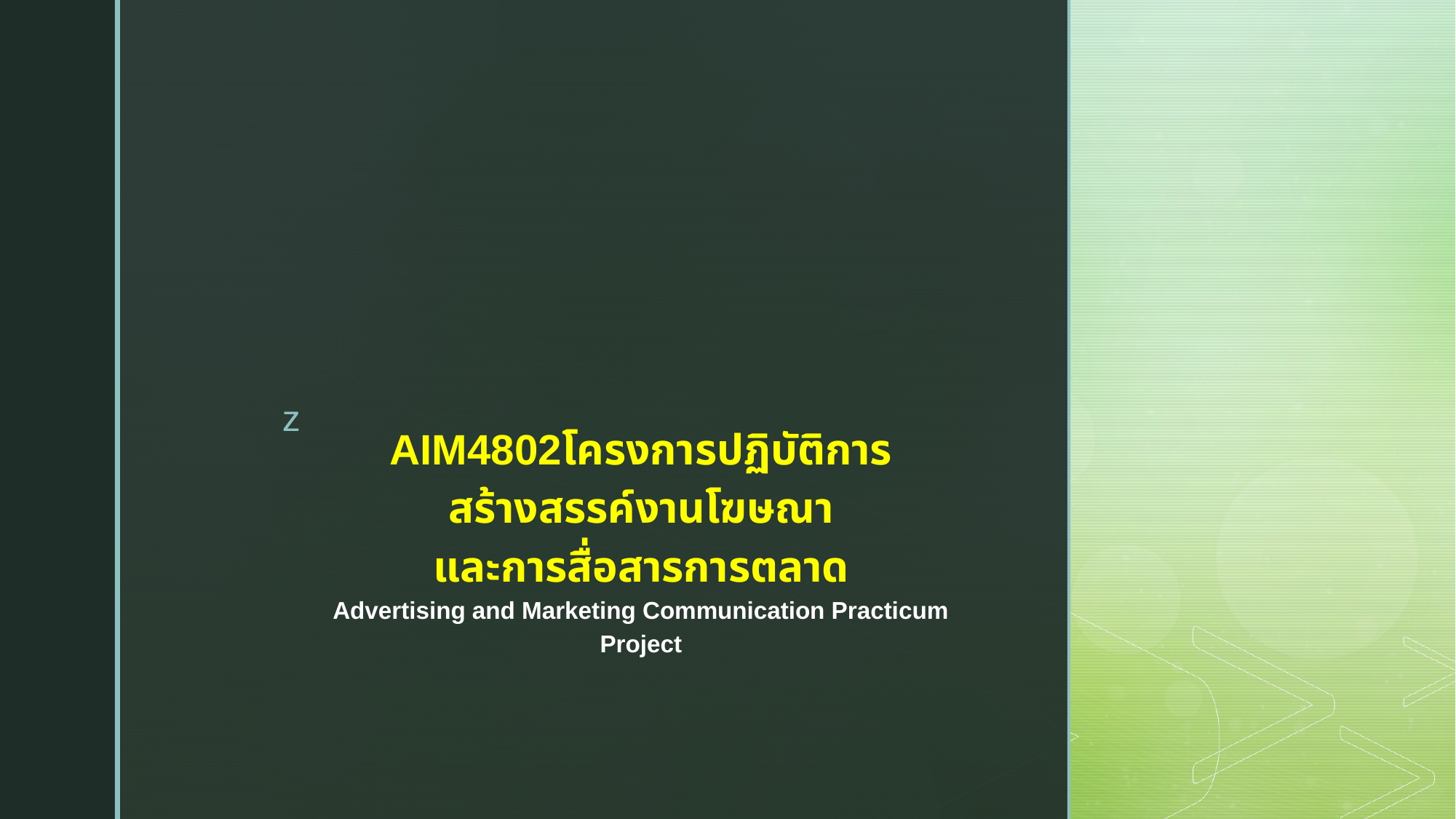

# AIM4802โครงการปฏิบัติการสร้างสรรค์งานโฆษณา และการสื่อสารการตลาด Advertising and Marketing Communication Practicum Project